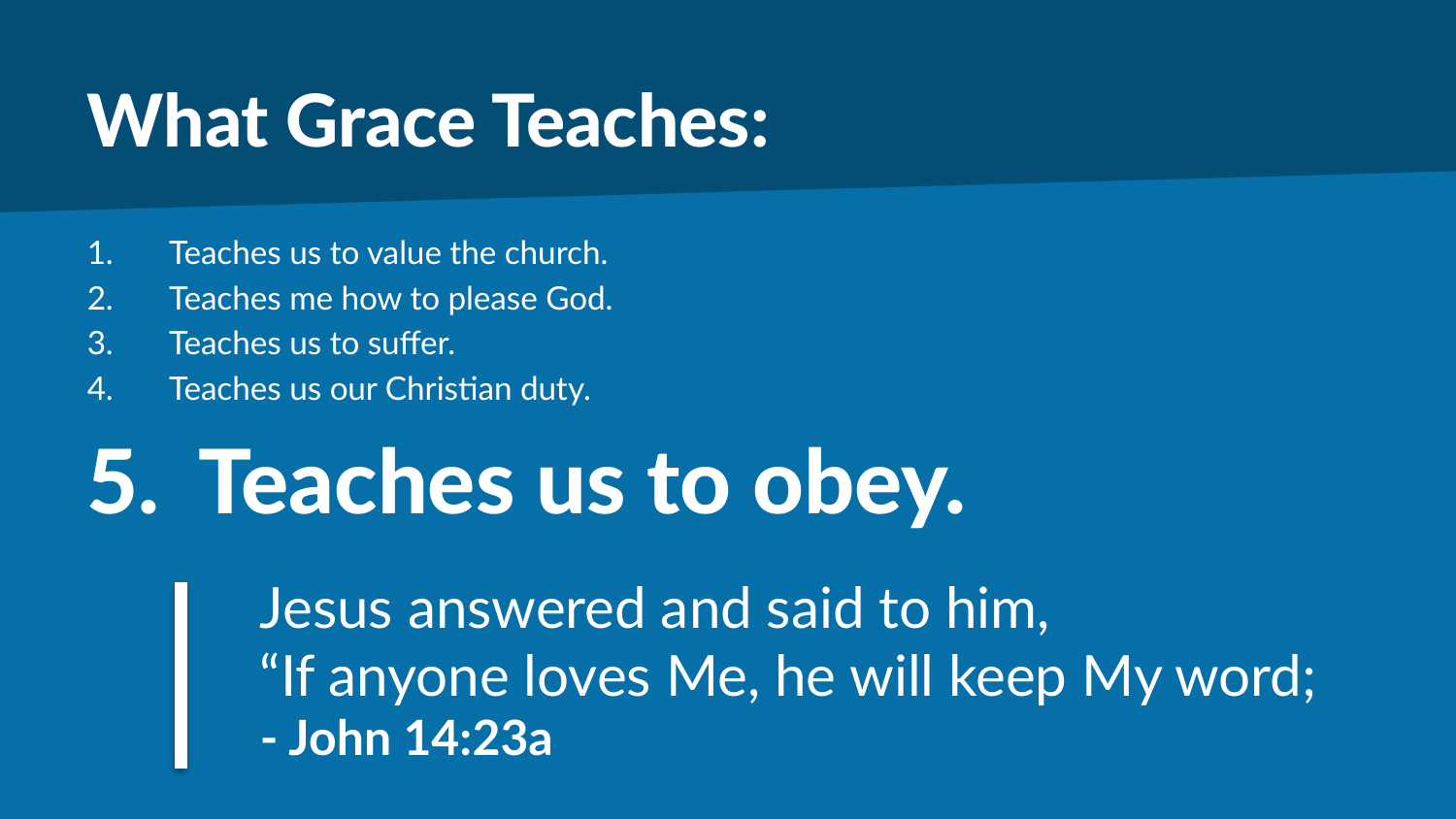

# What Grace Teaches:
Teaches us to value the church.
Teaches me how to please God.
Teaches us to suffer.
Teaches us our Christian duty.
Teaches us to obey.
Jesus answered and said to him,
“If anyone loves Me, he will keep My word;
- John 14:23a